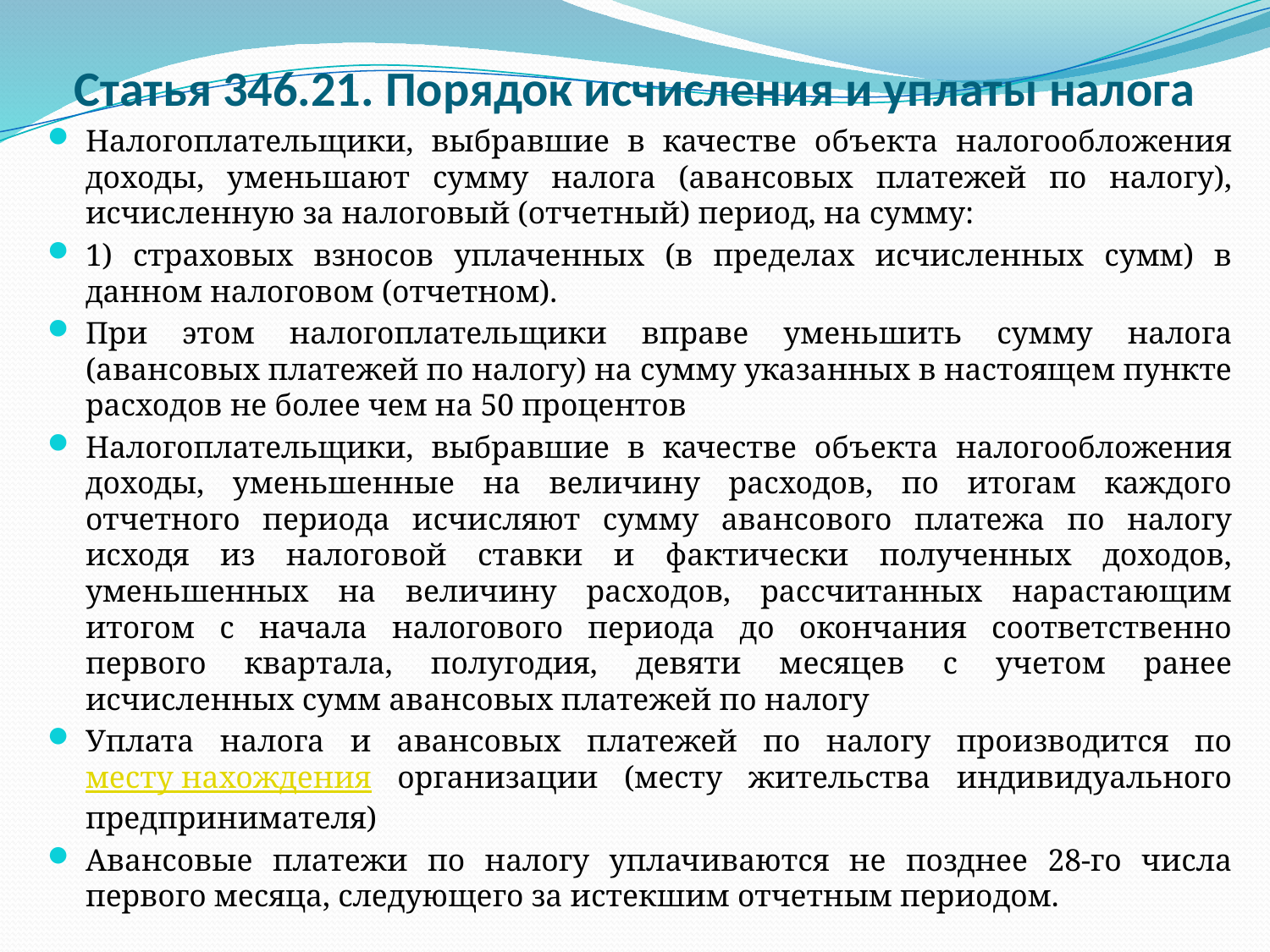

# Статья 346.21. Порядок исчисления и уплаты налога
Налогоплательщики, выбравшие в качестве объекта налогообложения доходы, уменьшают сумму налога (авансовых платежей по налогу), исчисленную за налоговый (отчетный) период, на сумму:
1) страховых взносов уплаченных (в пределах исчисленных сумм) в данном налоговом (отчетном).
При этом налогоплательщики вправе уменьшить сумму налога (авансовых платежей по налогу) на сумму указанных в настоящем пункте расходов не более чем на 50 процентов
Налогоплательщики, выбравшие в качестве объекта налогообложения доходы, уменьшенные на величину расходов, по итогам каждого отчетного периода исчисляют сумму авансового платежа по налогу исходя из налоговой ставки и фактически полученных доходов, уменьшенных на величину расходов, рассчитанных нарастающим итогом с начала налогового периода до окончания соответственно первого квартала, полугодия, девяти месяцев с учетом ранее исчисленных сумм авансовых платежей по налогу
Уплата налога и авансовых платежей по налогу производится по месту нахождения организации (месту жительства индивидуального предпринимателя)
Авансовые платежи по налогу уплачиваются не позднее 28-го числа первого месяца, следующего за истекшим отчетным периодом.